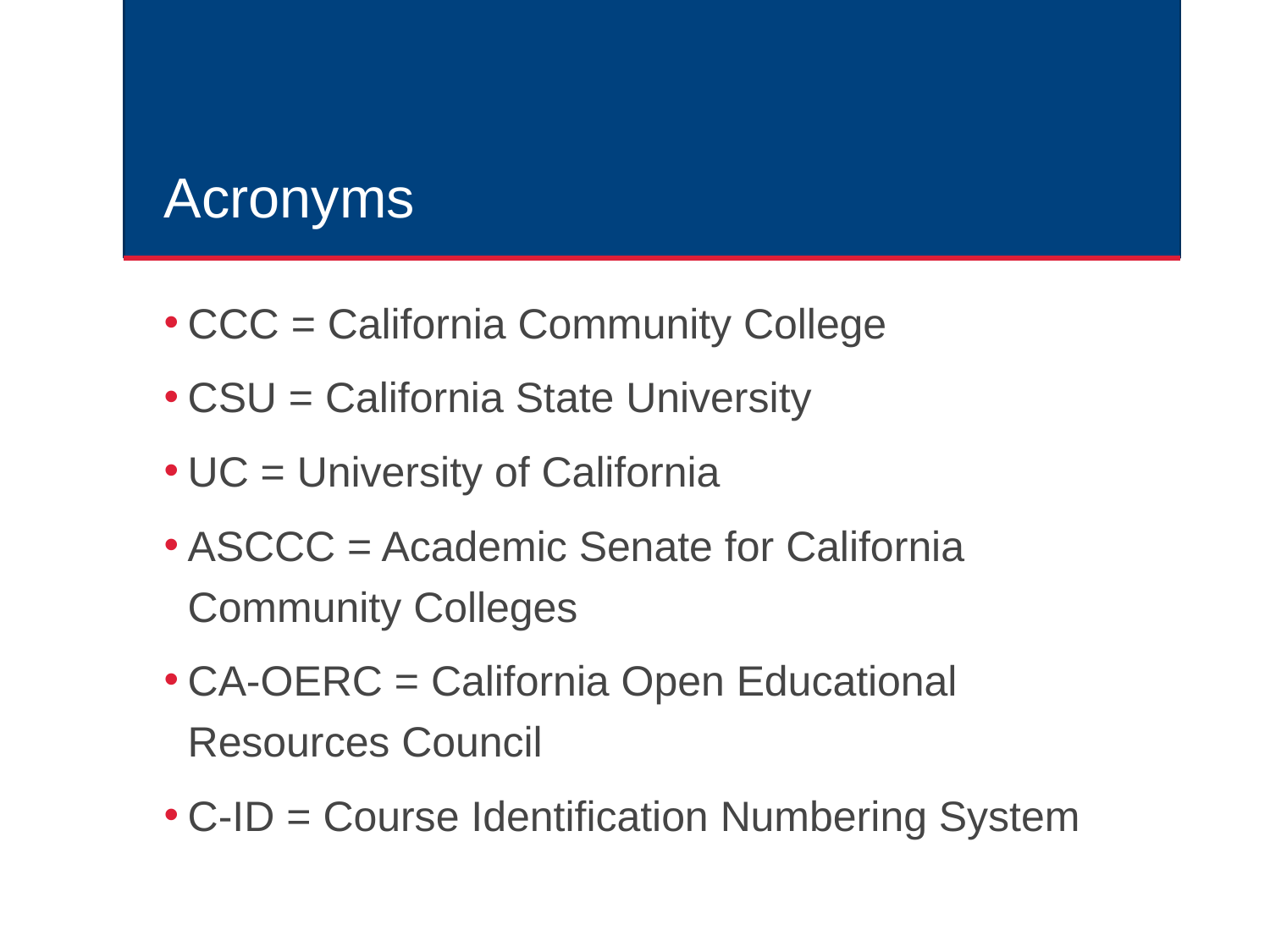

# Acronyms
CCC = California Community College
CSU = California State University
UC = University of California
ASCCC = Academic Senate for California Community Colleges
CA-OERC = California Open Educational Resources Council
C-ID = Course Identification Numbering System